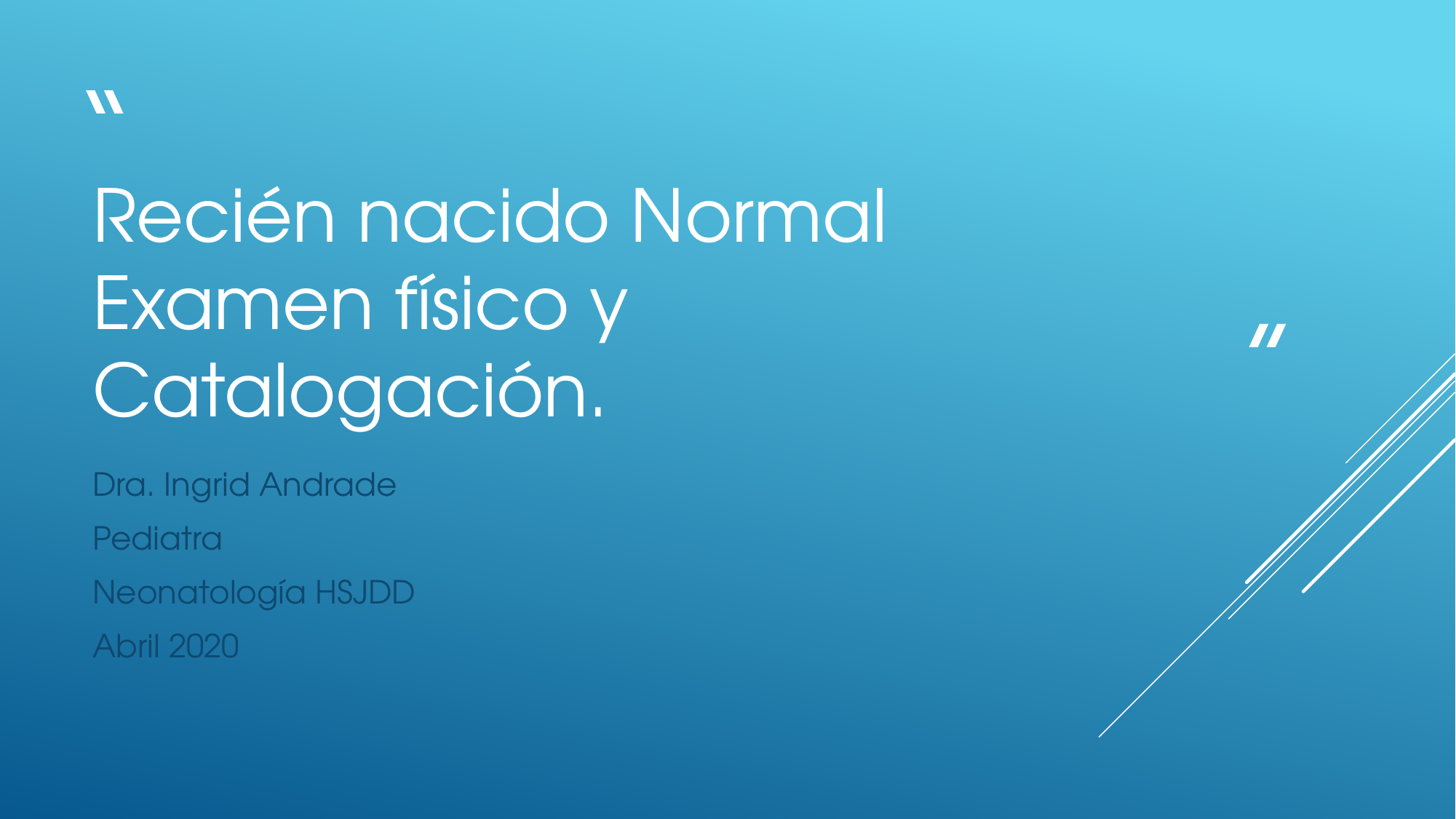

# Recién nacido Normal Examen físico y Catalogación.
Dra. Ingrid Andrade
Pediatra
Neonatología HSJDD
Abril 2020